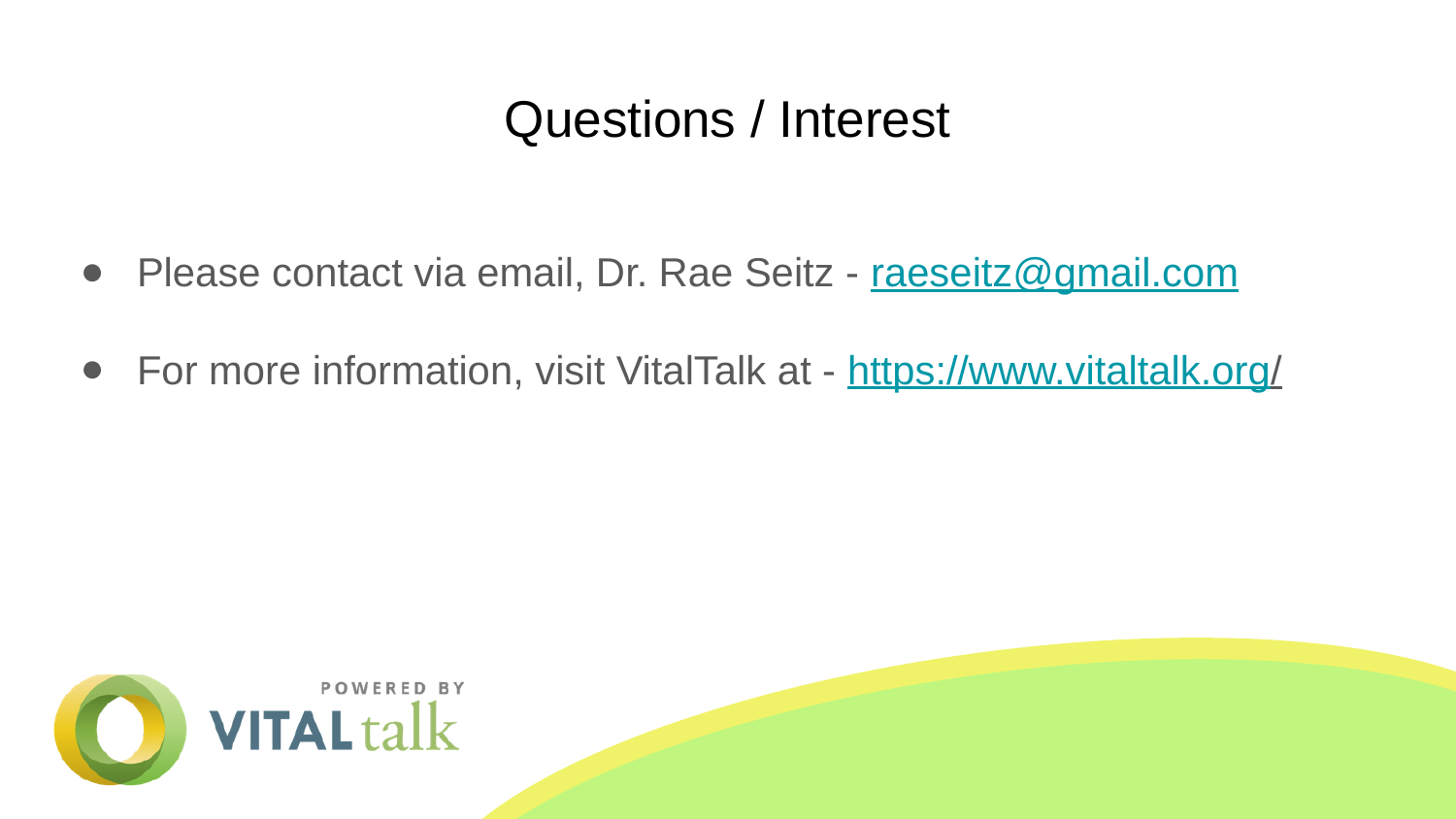

# Questions / Interest
Please contact via email, Dr. Rae Seitz - raeseitz@gmail.com
For more information, visit VitalTalk at - https://www.vitaltalk.org/